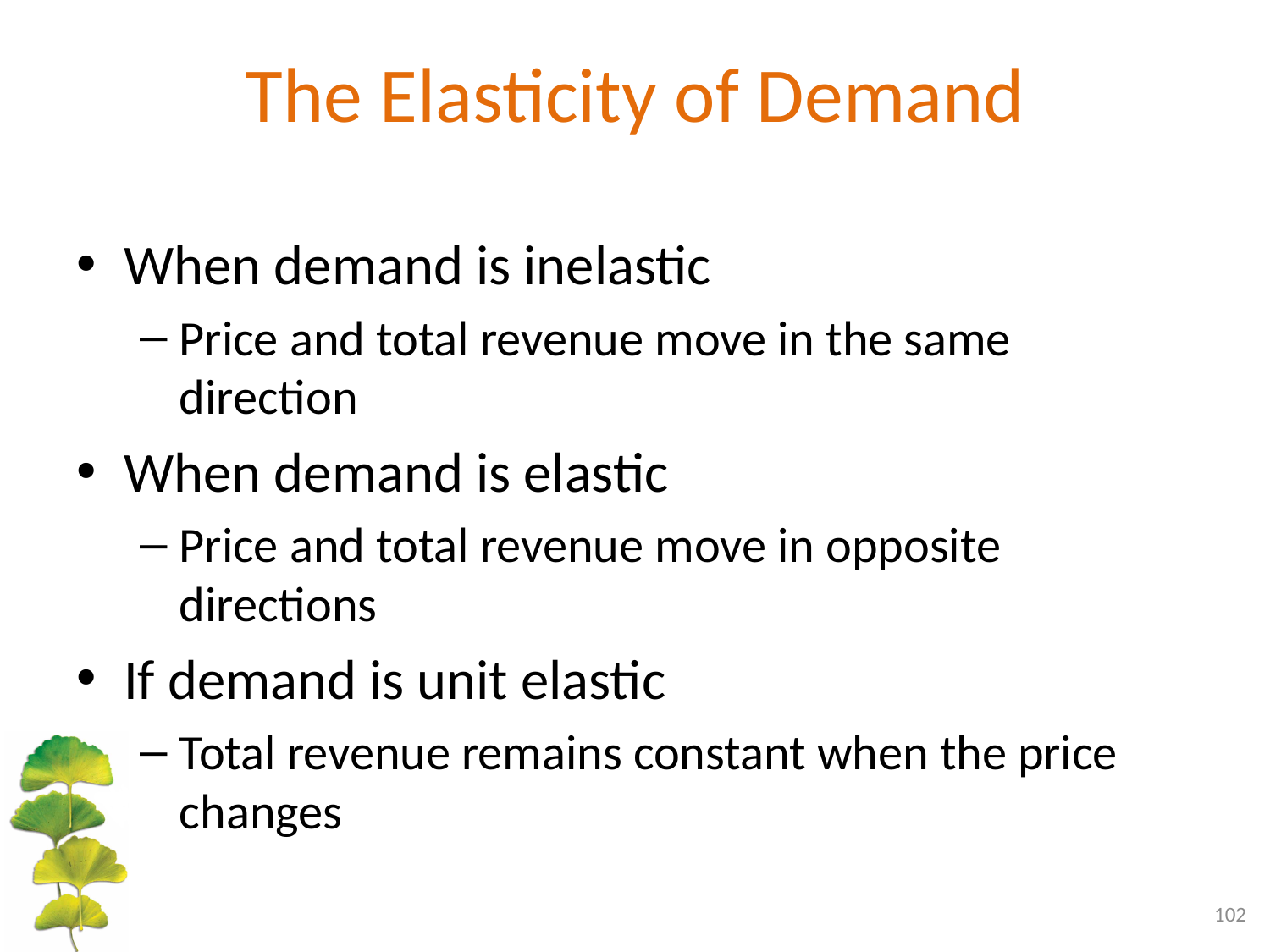

# The Elasticity of Demand
When demand is inelastic
Price and total revenue move in the same direction
When demand is elastic
Price and total revenue move in opposite directions
If demand is unit elastic
Total revenue remains constant when the price changes
102